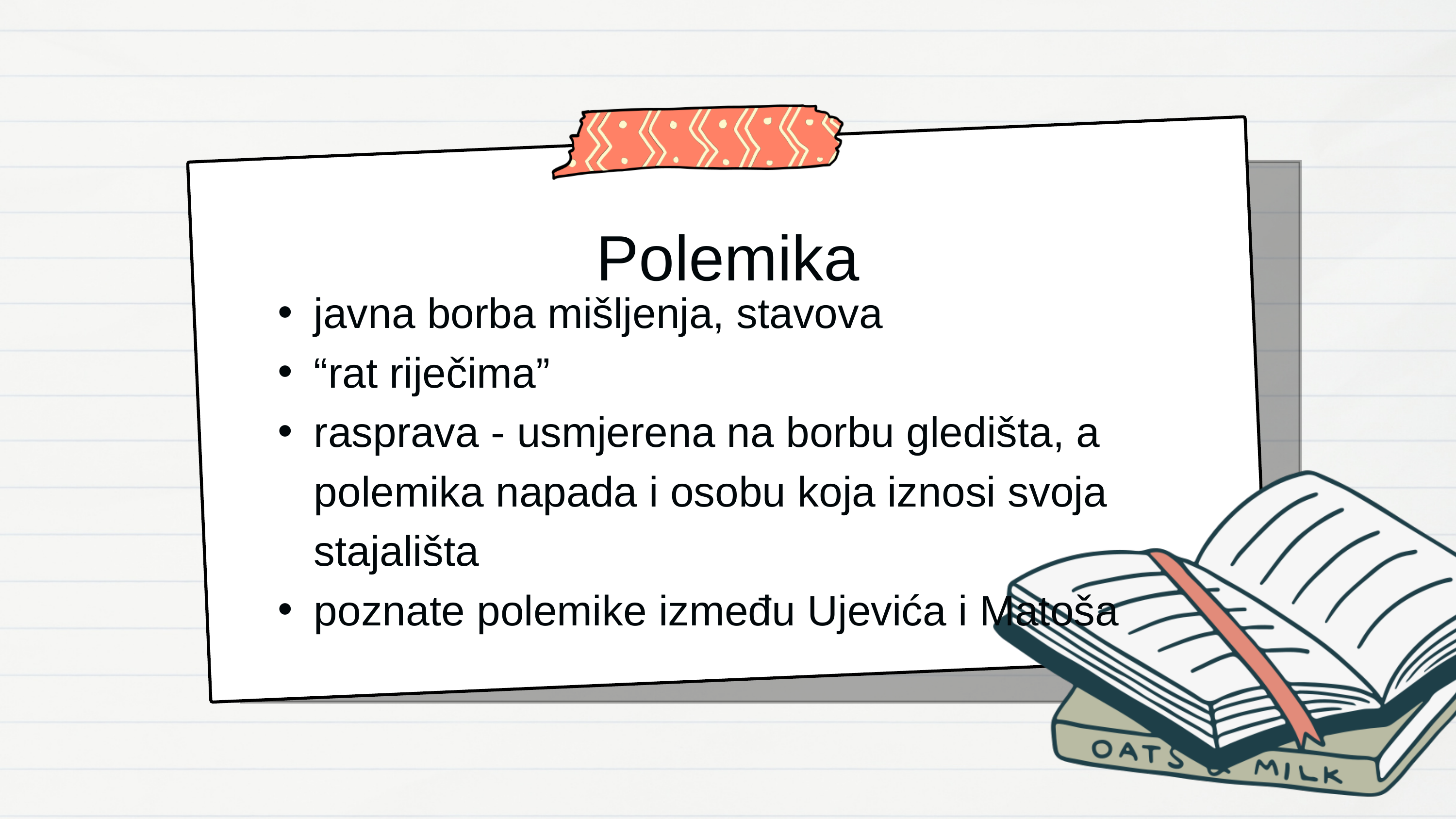

Polemika
javna borba mišljenja, stavova
“rat riječima”
rasprava - usmjerena na borbu gledišta, a polemika napada i osobu koja iznosi svoja stajališta
poznate polemike između Ujevića i Matoša